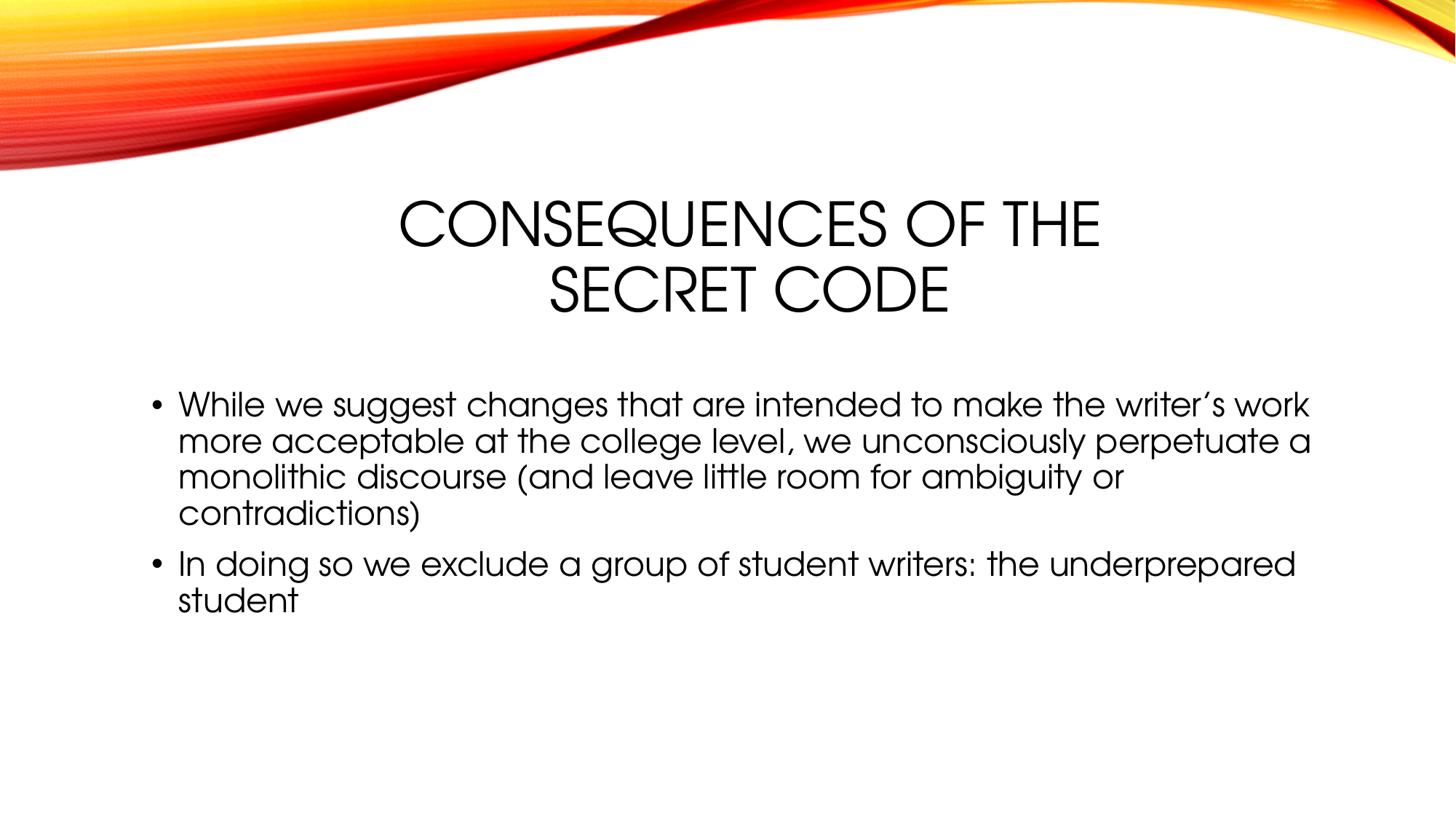

# Consequences of the secret code
While we suggest changes that are intended to make the writer’s work more acceptable at the college level, we unconsciously perpetuate a monolithic discourse (and leave little room for ambiguity or contradictions)
In doing so we exclude a group of student writers: the underprepared student